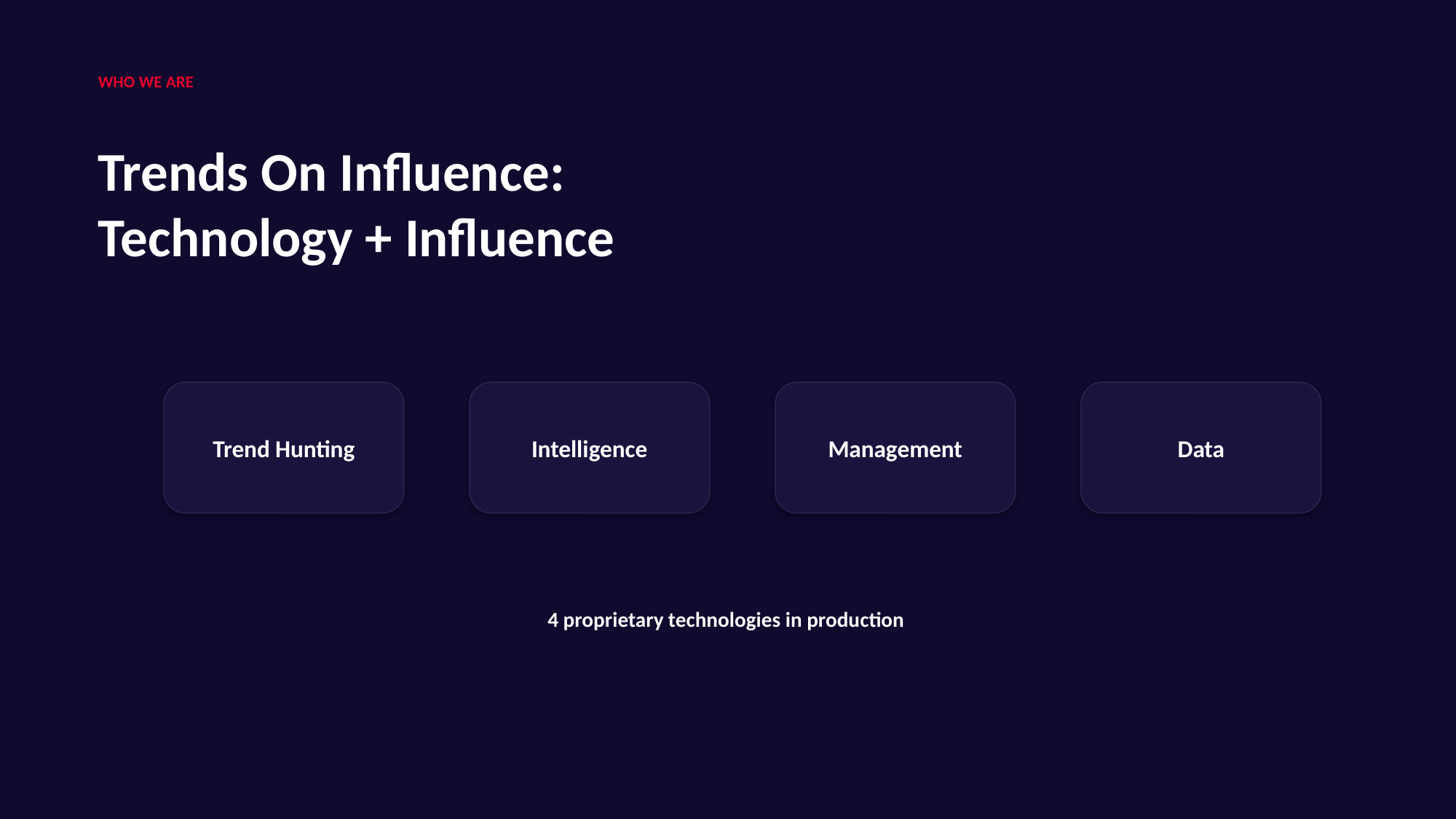

WHO WE ARE
Trends On Influence:
Technology + Influence
Trend Hunting
Intelligence
Management
Data
4 proprietary technologies in production